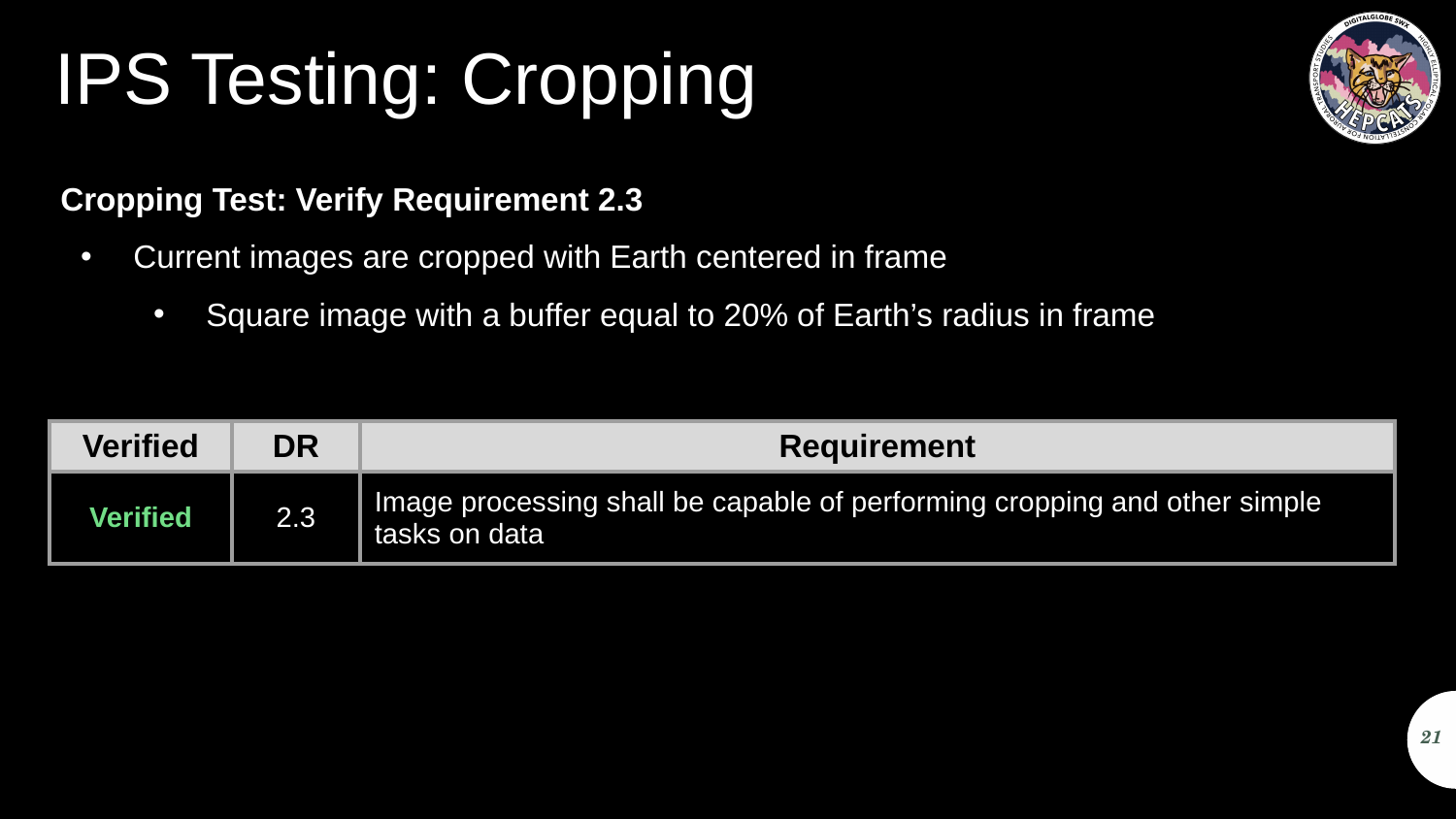

# IPS Testing: Cropping
Cropping Test: Verify Requirement 2.3
Current images are cropped with Earth centered in frame
Square image with a buffer equal to 20% of Earth’s radius in frame
| Verified | DR | Requirement |
| --- | --- | --- |
| Verified | 2.3 | Image processing shall be capable of performing cropping and other simple tasks on data |
21